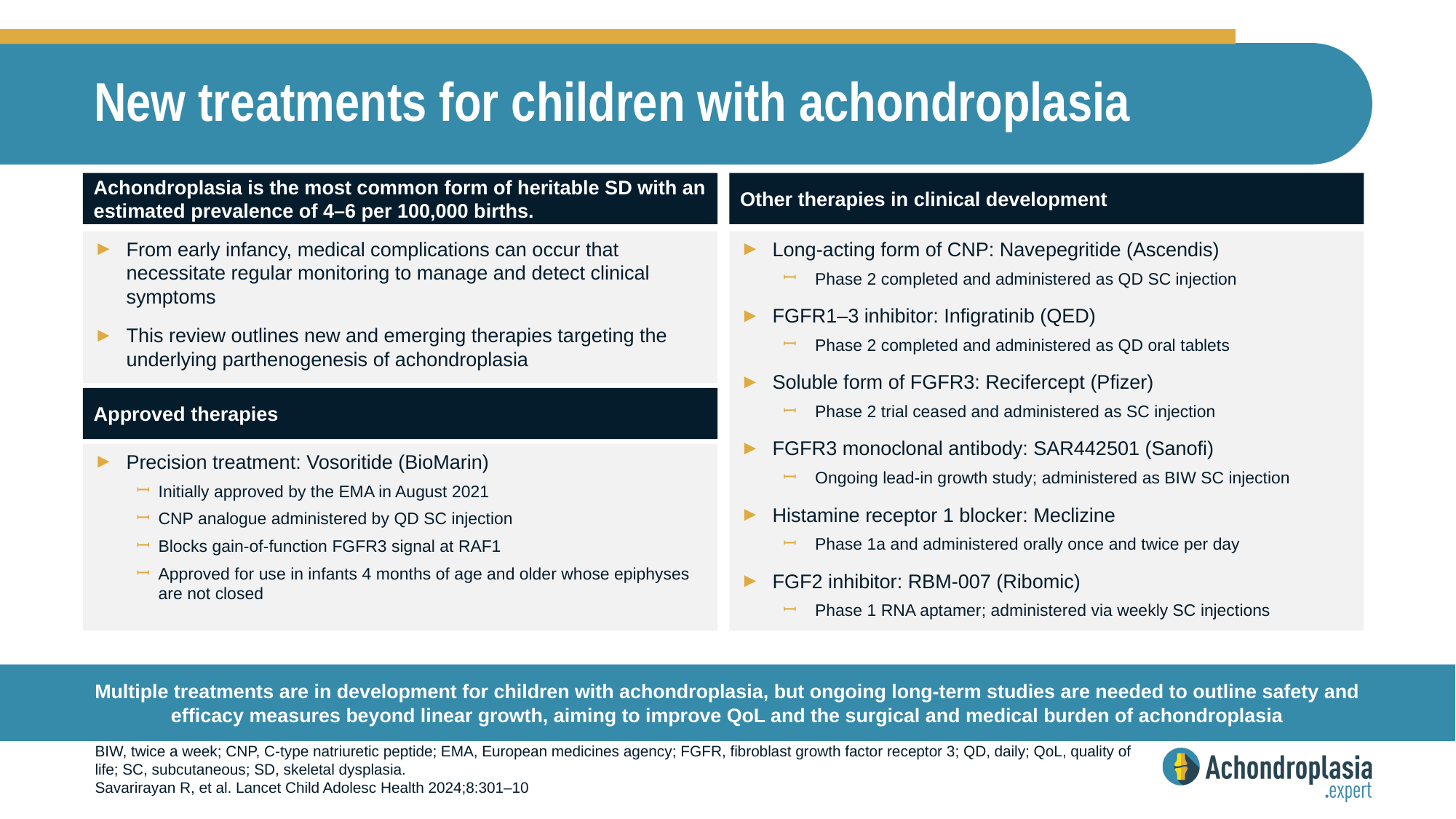

# New treatments for children with achondroplasia
Achondroplasia is the most common form of heritable SD with an estimated prevalence of 4–6 per 100,000 births.
Other therapies in clinical development
Long-acting form of CNP: Navepegritide (Ascendis)
Phase 2 completed and administered as QD SC injection
FGFR1–3 inhibitor: Infigratinib (QED)
Phase 2 completed and administered as QD oral tablets
Soluble form of FGFR3: Recifercept (Pfizer)
Phase 2 trial ceased and administered as SC injection
FGFR3 monoclonal antibody: SAR442501 (Sanofi)
Ongoing lead-in growth study; administered as BIW SC injection
Histamine receptor 1 blocker: Meclizine
Phase 1a and administered orally once and twice per day
FGF2 inhibitor: RBM-007 (Ribomic)
Phase 1 RNA aptamer; administered via weekly SC injections

From early infancy, medical complications can occur that necessitate regular monitoring to manage and detect clinical symptoms
This review outlines new and emerging therapies targeting the underlying parthenogenesis of achondroplasia

Approved therapies
Precision treatment: Vosoritide (BioMarin)
Initially approved by the EMA in August 2021
CNP analogue administered by QD SC injection
Blocks gain-of-function FGFR3 signal at RAF1
Approved for use in infants 4 months of age and older whose epiphyses are not closed
Multiple treatments are in development for children with achondroplasia, but ongoing long-term studies are needed to outline safety and efficacy measures beyond linear growth, aiming to improve QoL and the surgical and medical burden of achondroplasia
BIW, twice a week; CNP, C-type natriuretic peptide; EMA, European medicines agency; FGFR, fibroblast growth factor receptor 3; QD, daily; QoL, quality of life; SC, subcutaneous; SD, skeletal dysplasia.
Savarirayan R, et al. Lancet Child Adolesc Health 2024;8:301–10